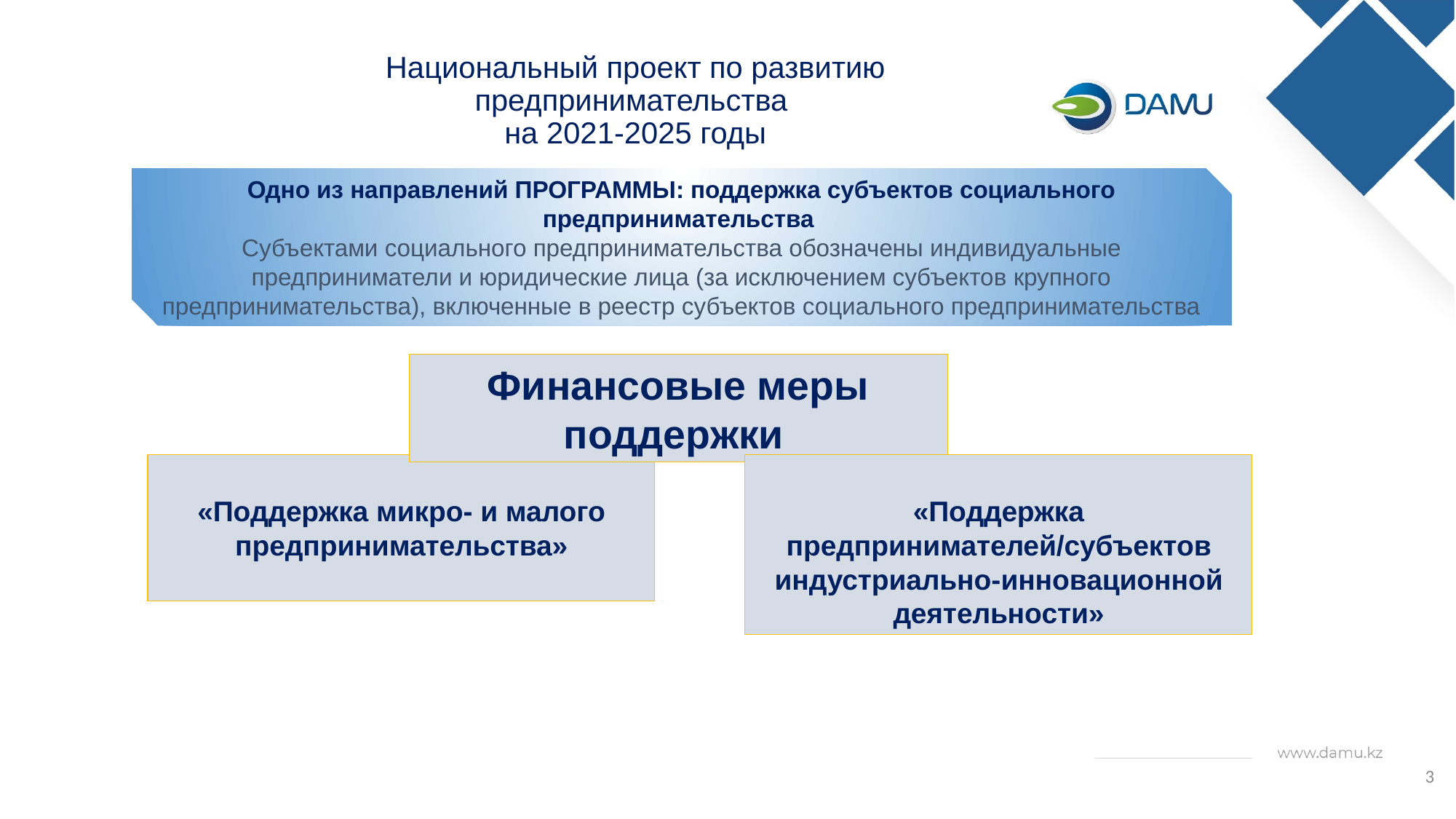

# Национальный проект по развитию предпринимательства на 2021-2025 годы
Одно из направлений ПРОГРАММЫ: поддержка субъектов социального предпринимательства
Субъектами социального предпринимательства обозначены индивидуальные предприниматели и юридические лица (за исключением субъектов крупного предпринимательства), включенные в реестр субъектов социального предпринимательства
Финансовые меры поддержки

«Поддержка микро- и малого предпринимательства»

«Поддержка предпринимателей/субъектов индустриально-инновационной деятельности»
3